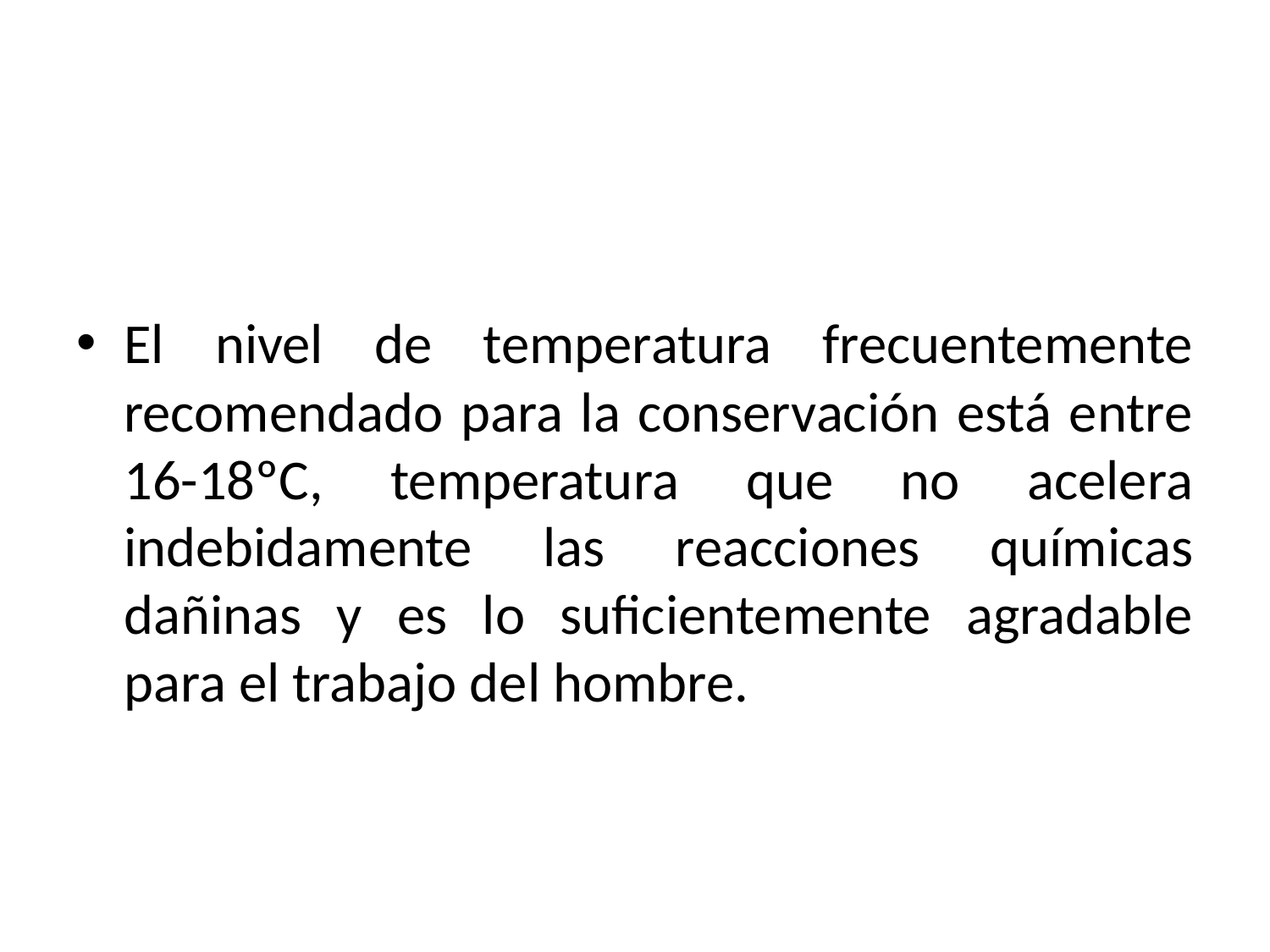

El nivel de temperatura frecuentemente recomendado para la conservación está entre 16-18ºC, temperatura que no acelera indebidamente las reacciones químicas dañinas y es lo suficientemente agradable para el trabajo del hombre.